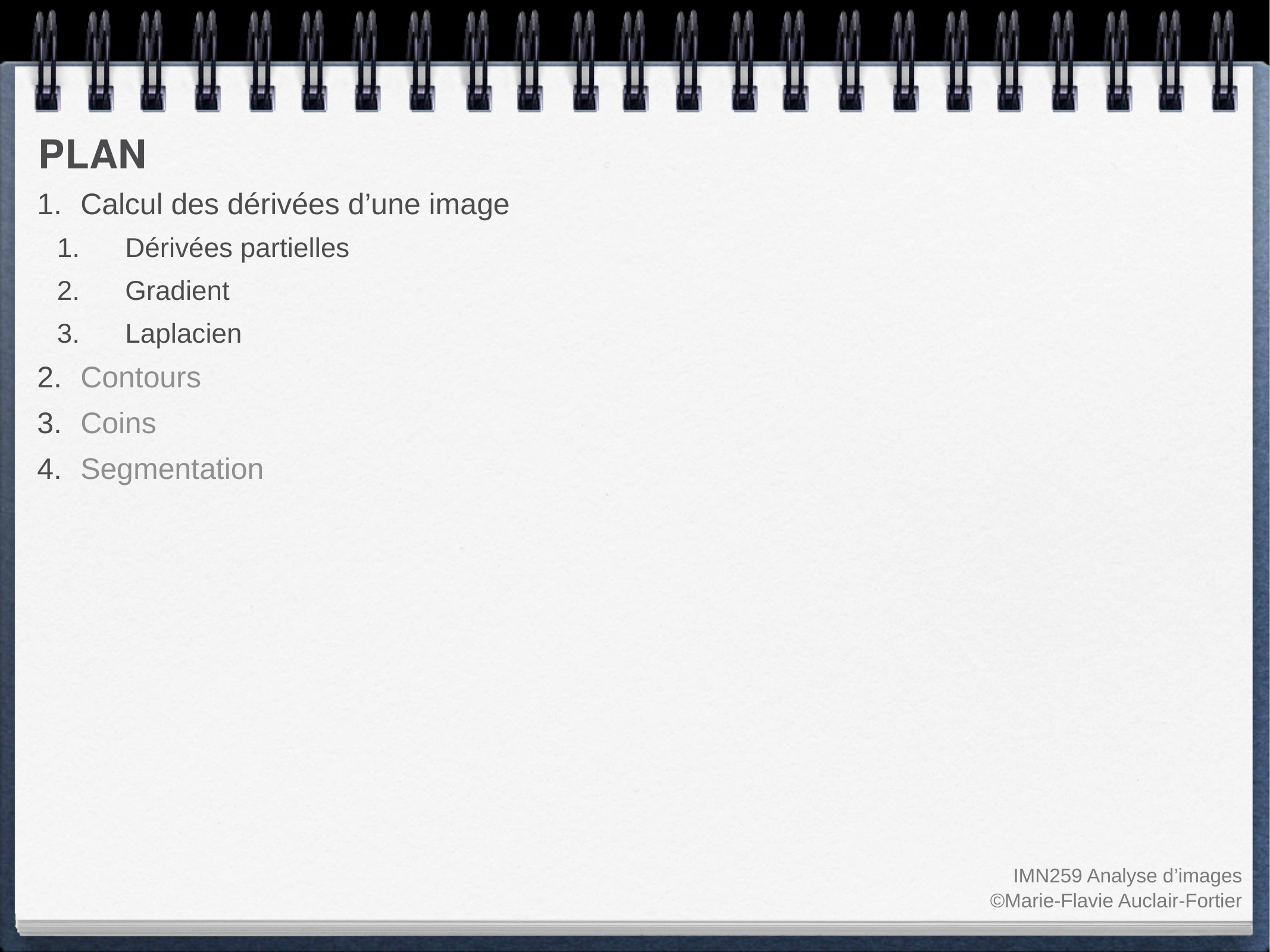

Calcul des dérivées d’une image
Dérivées partielles
Gradient
Laplacien
Contours
Coins
Segmentation
14